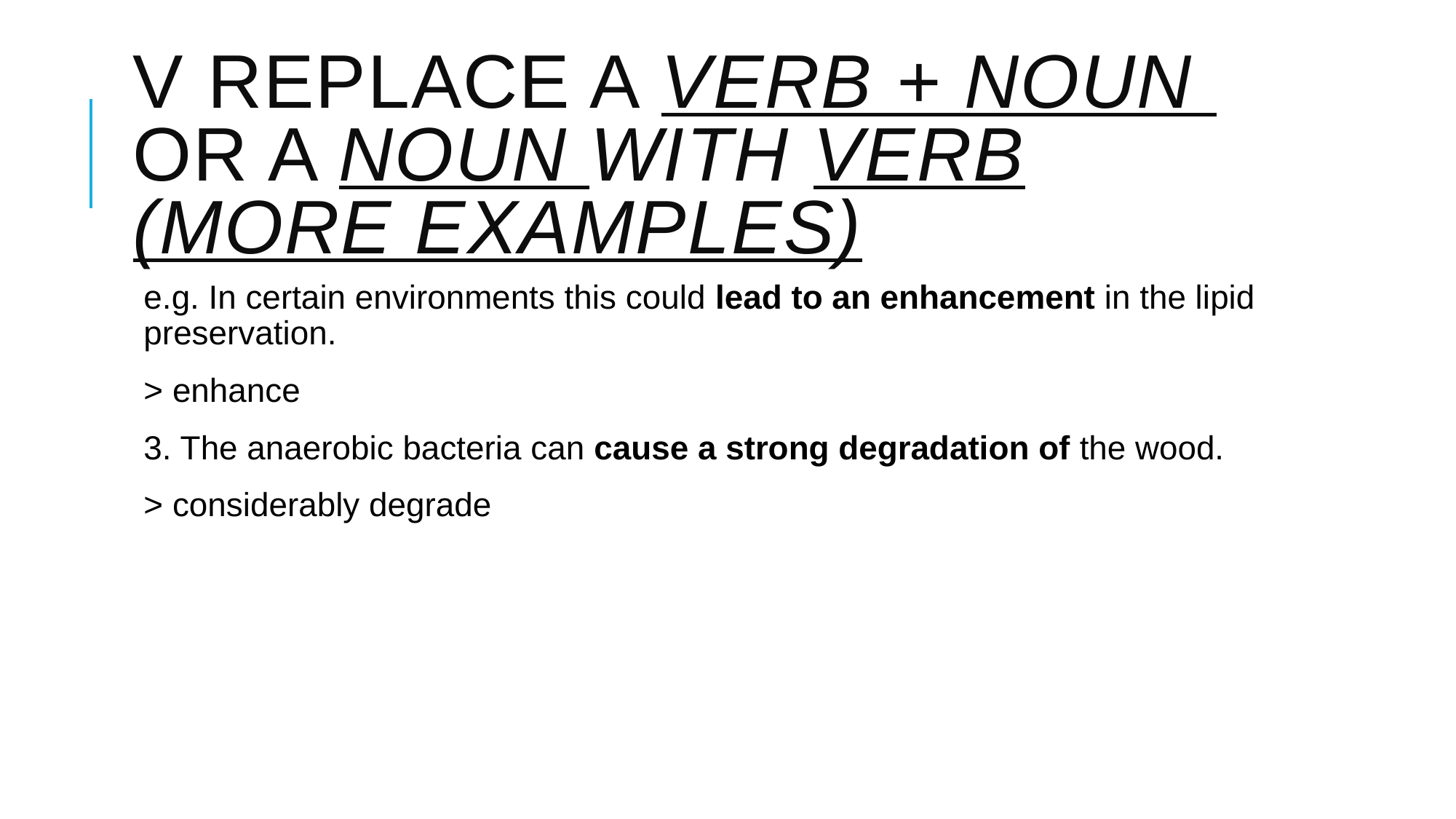

# V replace A verb + noun  OR A NOUN with verb (MORE EXAMPLES)
e.g. In certain environments this could lead to an enhancement in the lipid preservation.
> enhance
3. The anaerobic bacteria can cause a strong degradation of the wood.
> considerably degrade